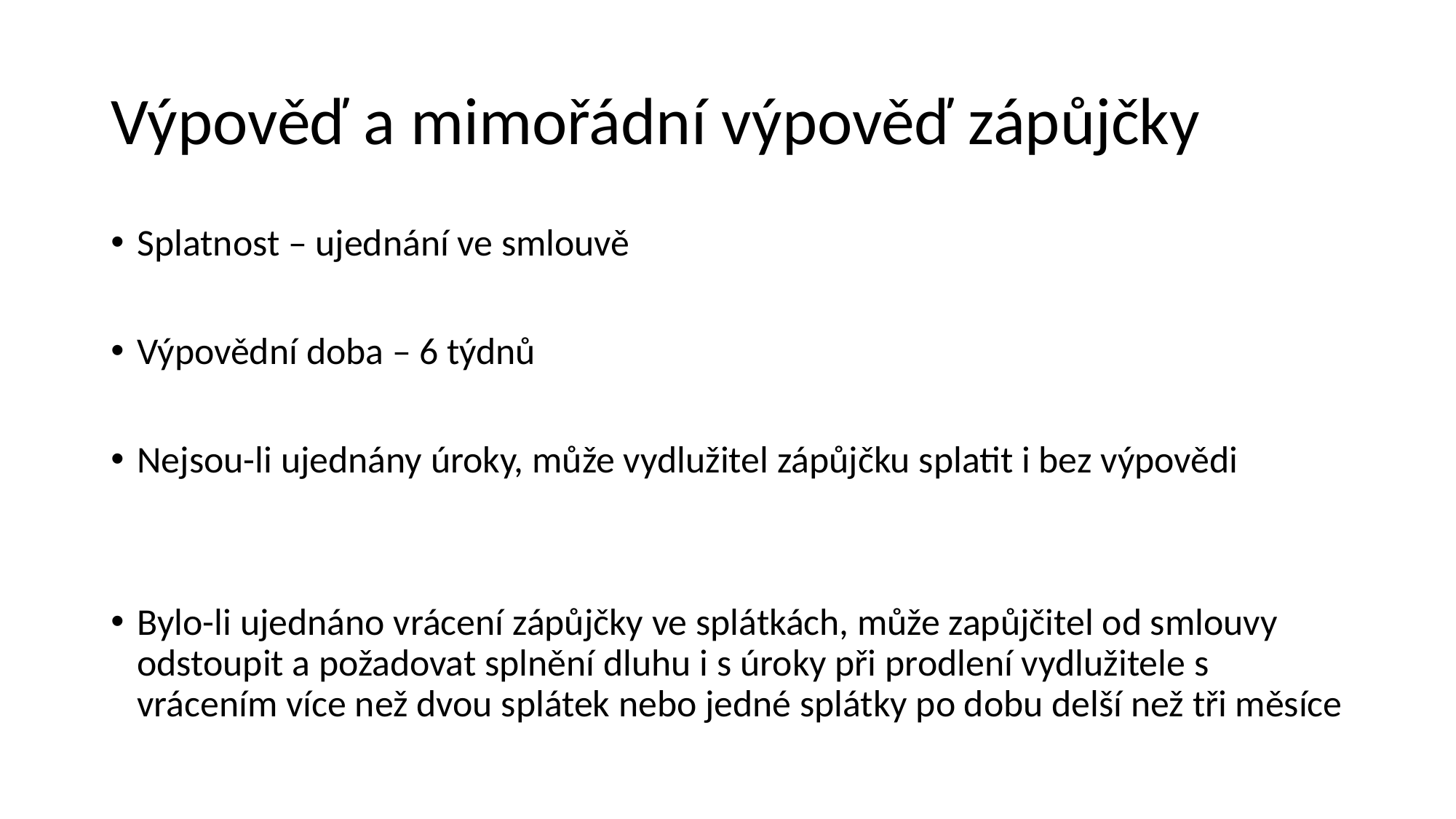

# Výpověď a mimořádní výpověď zápůjčky
Splatnost – ujednání ve smlouvě

Výpovědní doba – 6 týdnů

Nejsou-li ujednány úroky, může vydlužitel zápůjčku splatit i bez výpovědi

Bylo-li ujednáno vrácení zápůjčky ve splátkách, může zapůjčitel od smlouvy odstoupit a požadovat splnění dluhu i s úroky při prodlení vydlužitele s vrácením více než dvou splátek nebo jedné splátky po dobu delší než tři měsíce